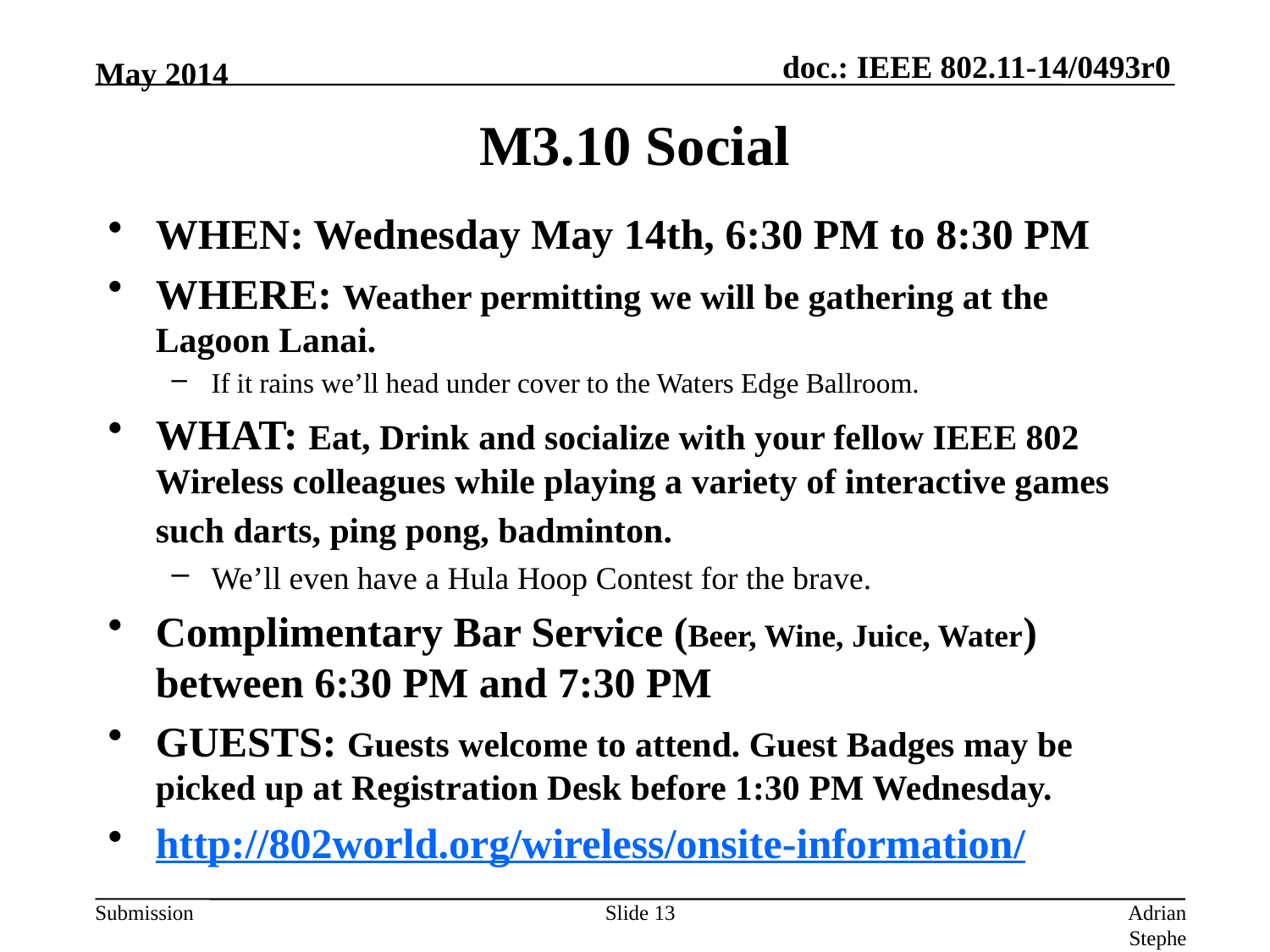

May 2014
# M3.10 Social
WHEN: Wednesday May 14th, 6:30 PM to 8:30 PM
WHERE: Weather permitting we will be gathering at the Lagoon Lanai.
If it rains we’ll head under cover to the Waters Edge Ballroom.
WHAT: Eat, Drink and socialize with your fellow IEEE 802 Wireless colleagues while playing a variety of interactive games such darts, ping pong, badminton.
We’ll even have a Hula Hoop Contest for the brave.
Complimentary Bar Service (Beer, Wine, Juice, Water) between 6:30 PM and 7:30 PM
GUESTS: Guests welcome to attend. Guest Badges may be picked up at Registration Desk before 1:30 PM Wednesday.
http://802world.org/wireless/onsite-information/

Slide 13
Adrian Stephens, Intel Corporation